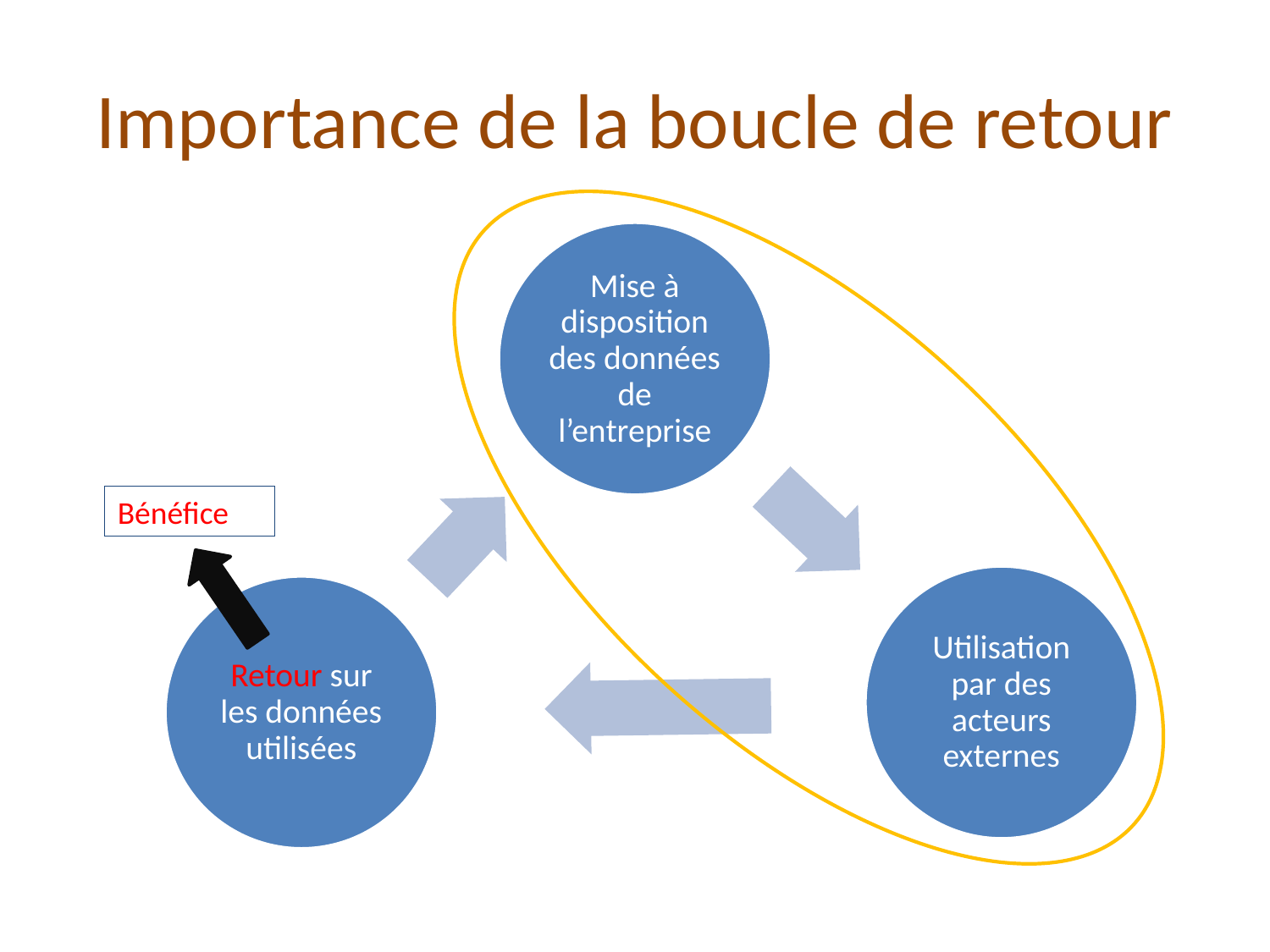

# Importance de la boucle de retour
Mise à disposition des données de l’entreprise

Utilisation par des acteurs externes

Retour sur les données utilisées

Bénéfice